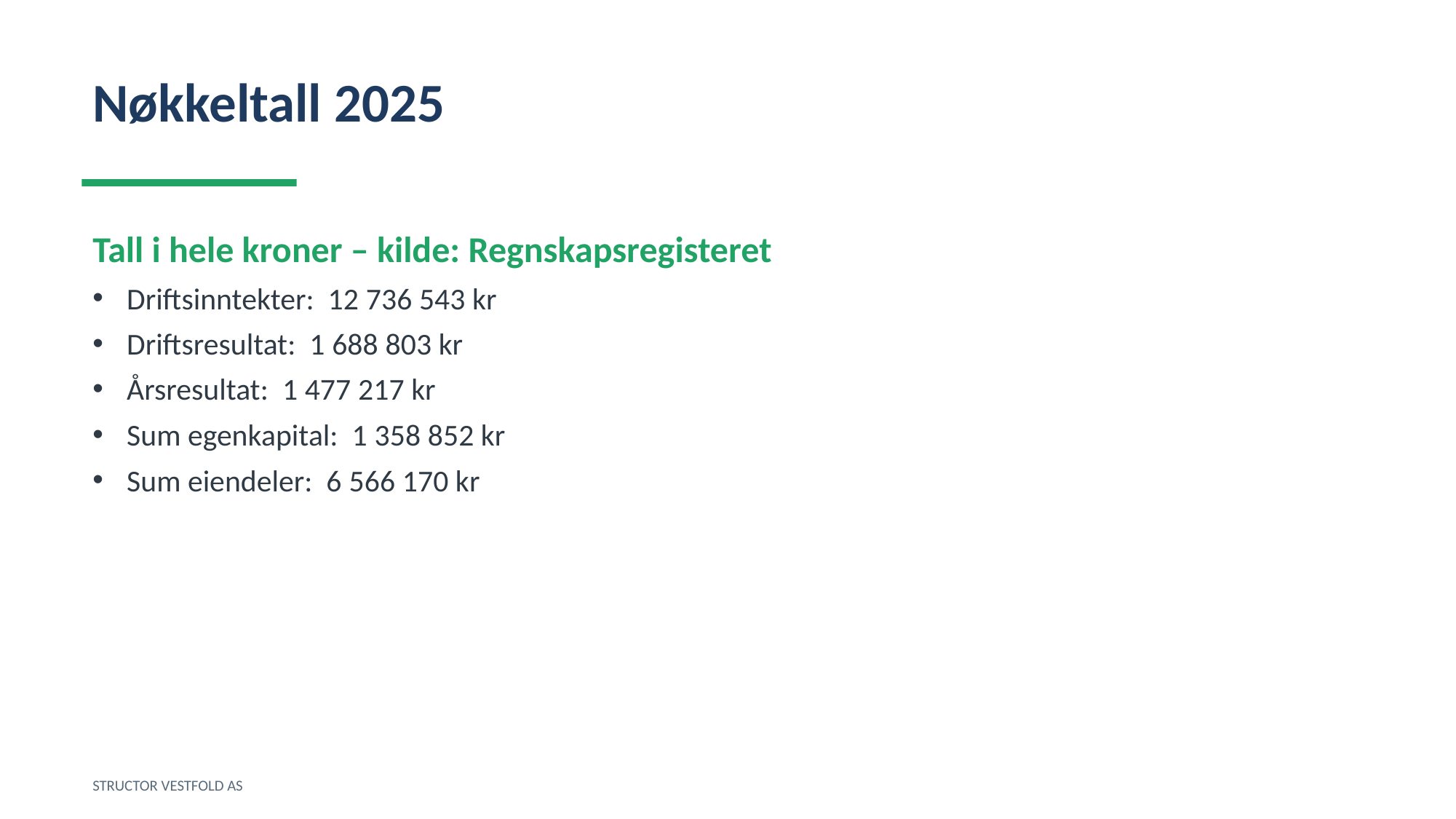

Nøkkeltall 2025

Tall i hele kroner – kilde: Regnskapsregisteret
Driftsinntekter:  12 736 543 kr
Driftsresultat:  1 688 803 kr
Årsresultat:  1 477 217 kr
Sum egenkapital:  1 358 852 kr
Sum eiendeler:  6 566 170 kr
STRUCTOR VESTFOLD AS